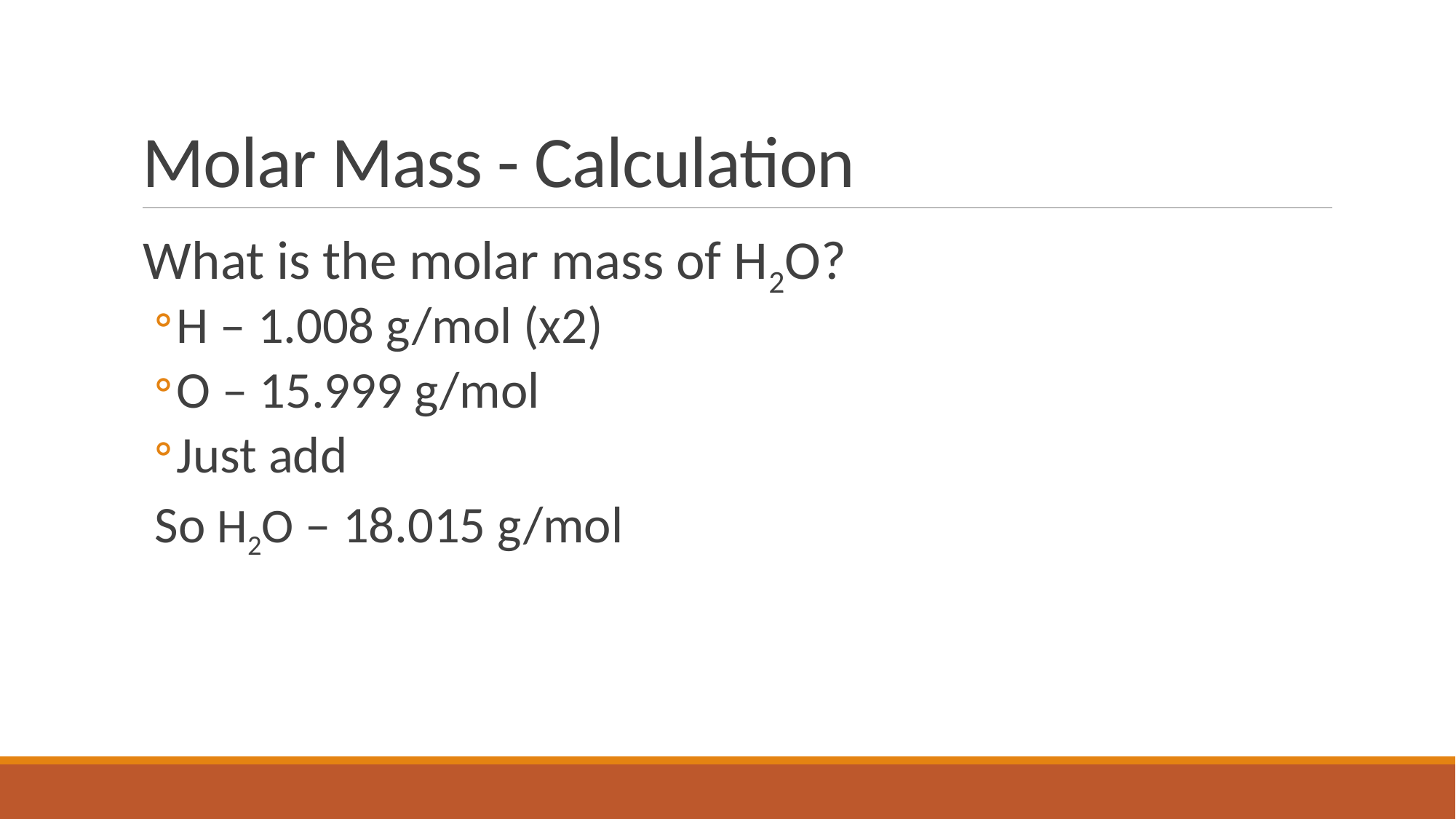

# Molar Mass - Calculation
What is the molar mass of H2O?
H – 1.008 g/mol (x2)
O – 15.999 g/mol
Just add
So H2O – 18.015 g/mol